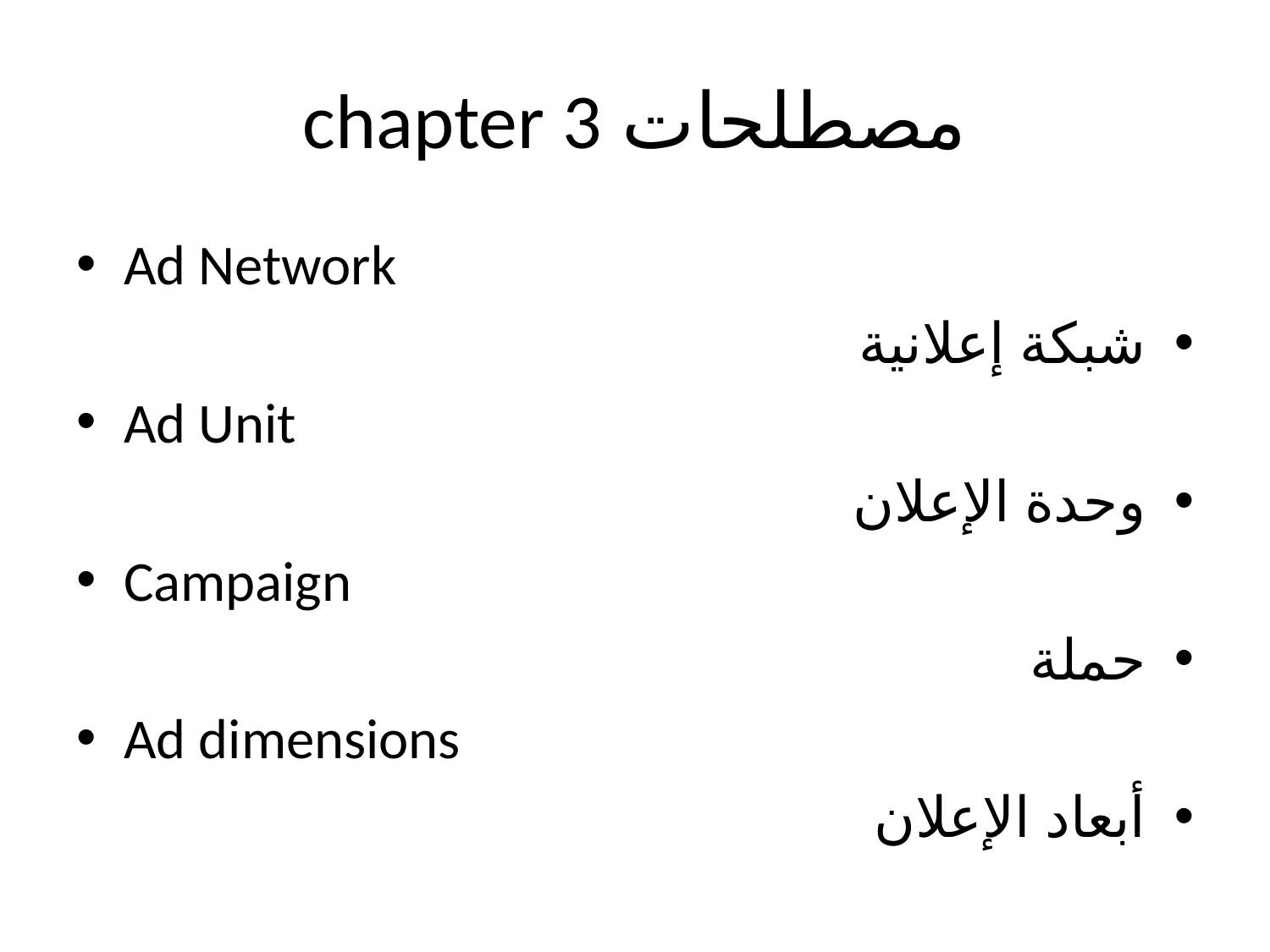

# مصطلحات chapter 3
Ad Network
شبكة إعلانية
Ad Unit
وحدة الإعلان
Campaign
حملة
Ad dimensions
أبعاد الإعلان